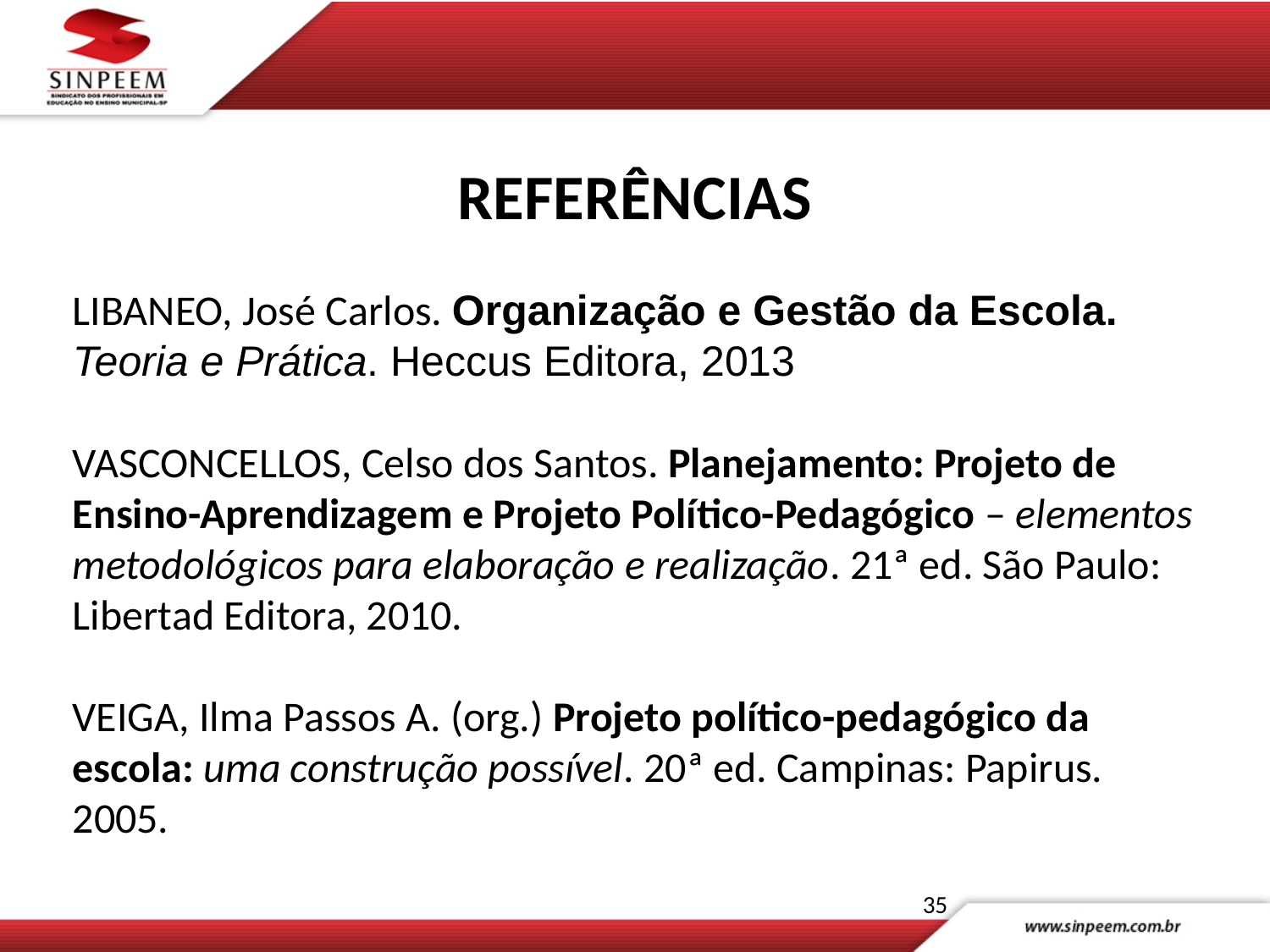

REFERÊNCIAS

LIBANEO, José Carlos. Organização e Gestão da Escola. Teoria e Prática. Heccus Editora, 2013

VASCONCELLOS, Celso dos Santos. Planejamento: Projeto de Ensino-Aprendizagem e Projeto Político-Pedagógico – elementos metodológicos para elaboração e realização. 21ª ed. São Paulo: Libertad Editora, 2010.

VEIGA, Ilma Passos A. (org.) Projeto político-pedagógico da escola: uma construção possível. 20ª ed. Campinas: Papirus. 2005.
35